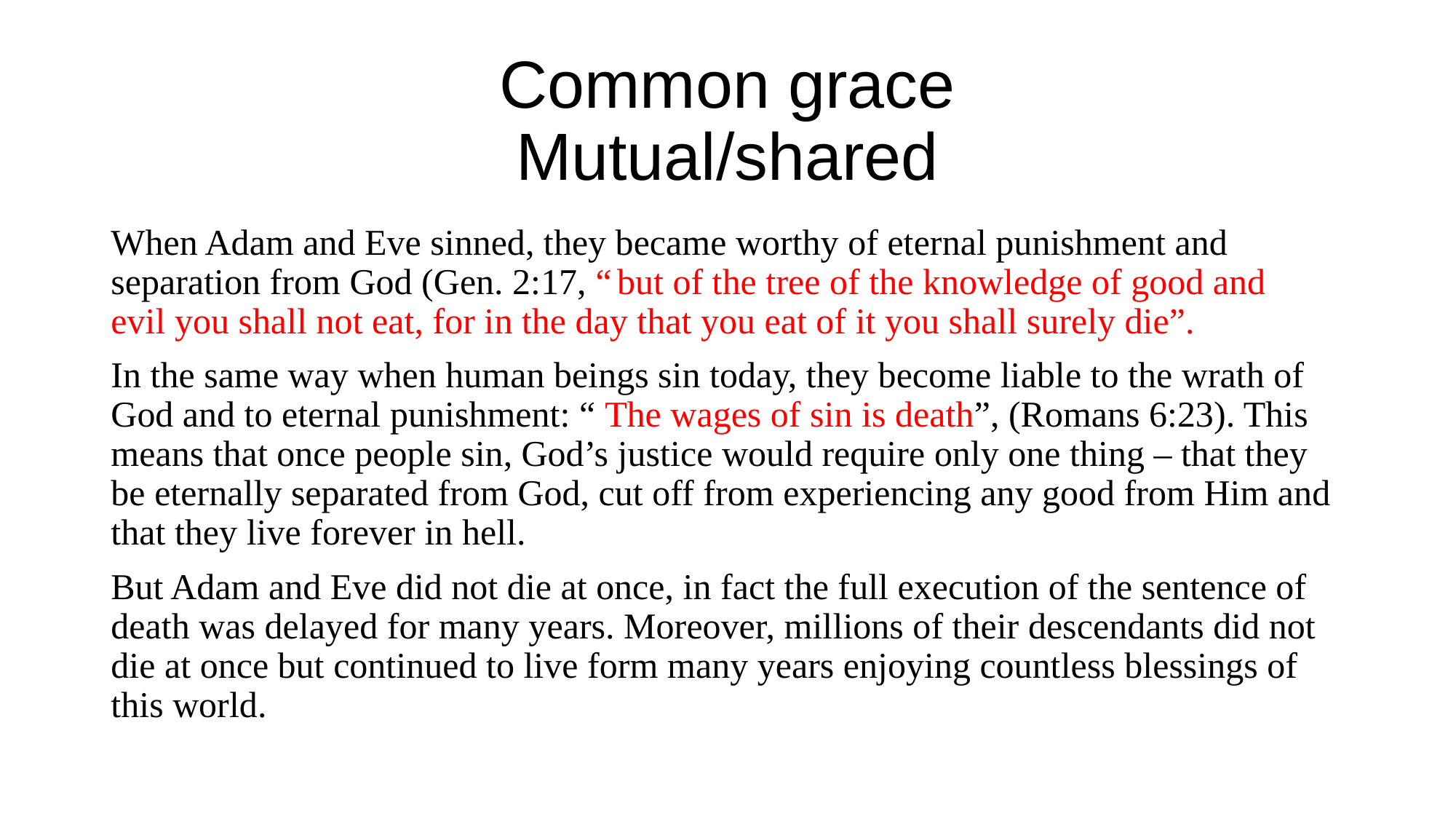

# Common grace Mutual/shared
When Adam and Eve sinned, they became worthy of eternal punishment and separation from God (Gen. 2:17, “ but of the tree of the knowledge of good and evil you shall not eat, for in the day that you eat of it you shall surely die”.
In the same way when human beings sin today, they become liable to the wrath of God and to eternal punishment: “ The wages of sin is death”, (Romans 6:23). This means that once people sin, God’s justice would require only one thing – that they be eternally separated from God, cut off from experiencing any good from Him and that they live forever in hell.
But Adam and Eve did not die at once, in fact the full execution of the sentence of death was delayed for many years. Moreover, millions of their descendants did not die at once but continued to live form many years enjoying countless blessings of this world.